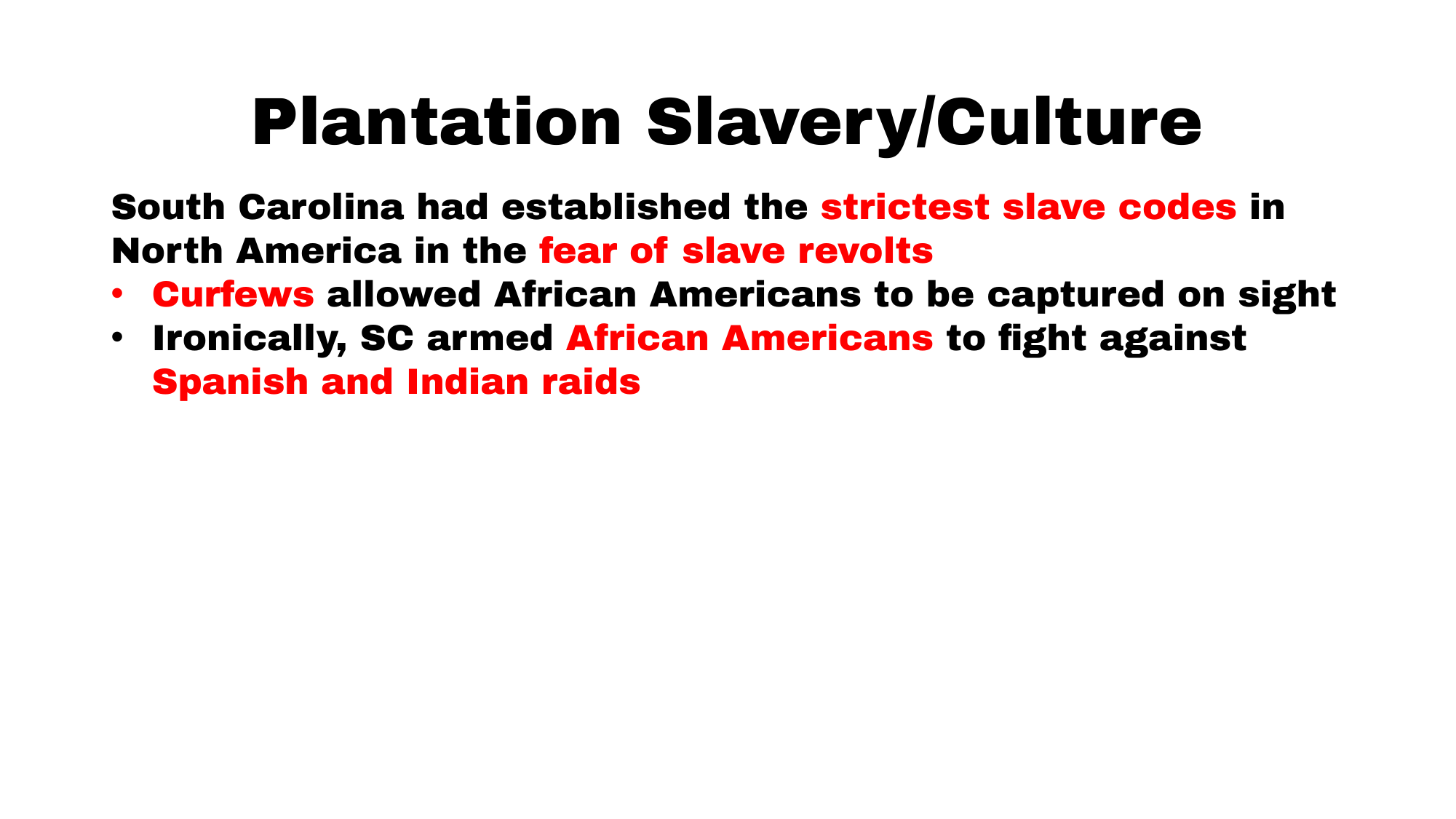

# Plantation Slavery/Culture
South Carolina had established the strictest slave codes in North America in the fear of slave revolts
Curfews allowed African Americans to be captured on sight
Ironically, SC armed African Americans to fight against Spanish and Indian raids